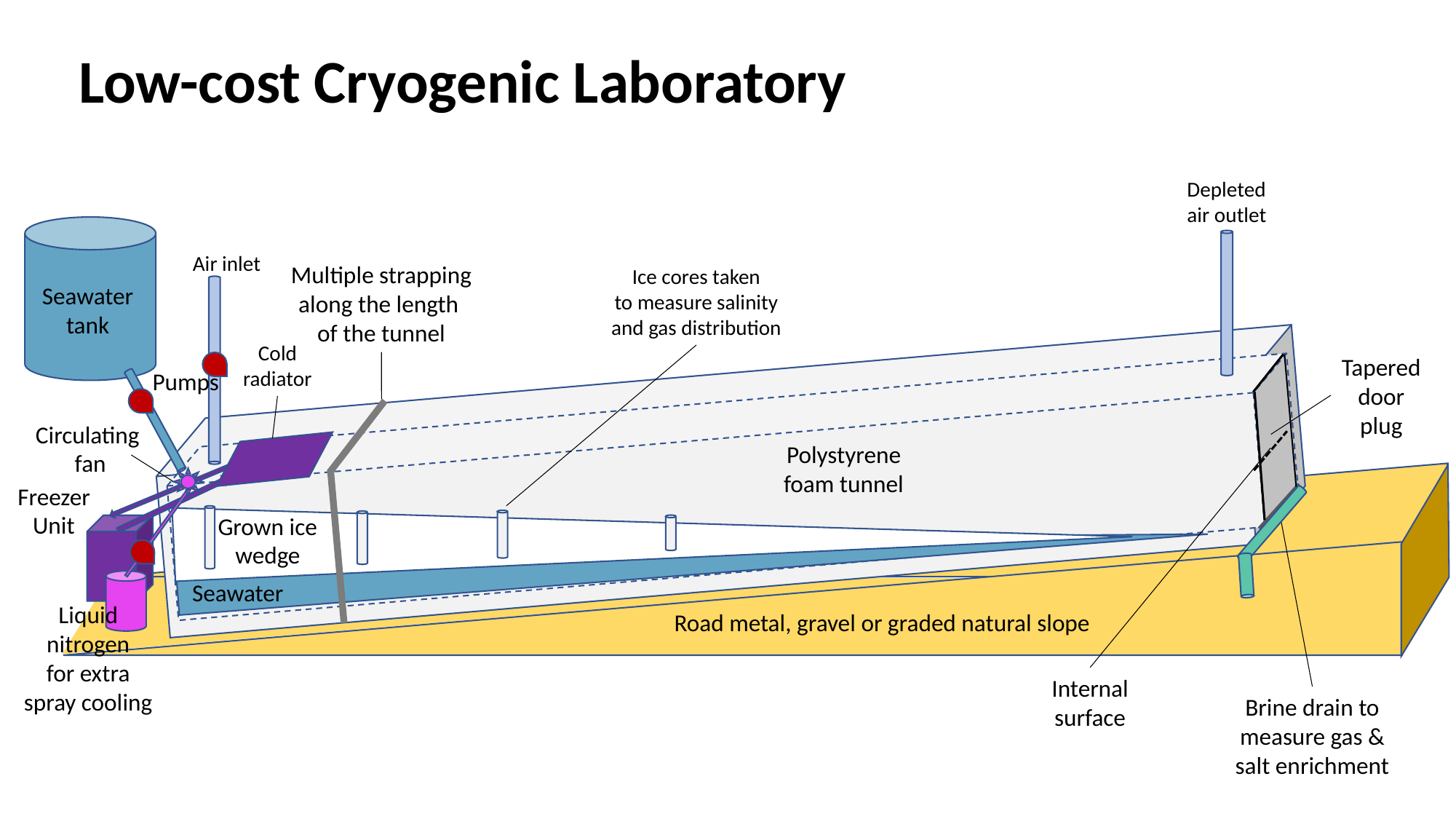

Low-cost Cryogenic Laboratory
Depleted
air outlet

Air inlet
Multiple strapping
along the length
of the tunnel
Ice cores taken
to measure salinity
and gas distribution
Seawater
tank

Cold
radiator
Tapered
door
plug

Pumps

Circulating
fan
Polystyrene
foam tunnel

Freezer
Unit

Grown ice
wedge

Seawater

Liquid
nitrogen
for extra
spray cooling
Road metal, gravel or graded natural slope
Internal
surface
Brine drain to
measure gas &
salt enrichment